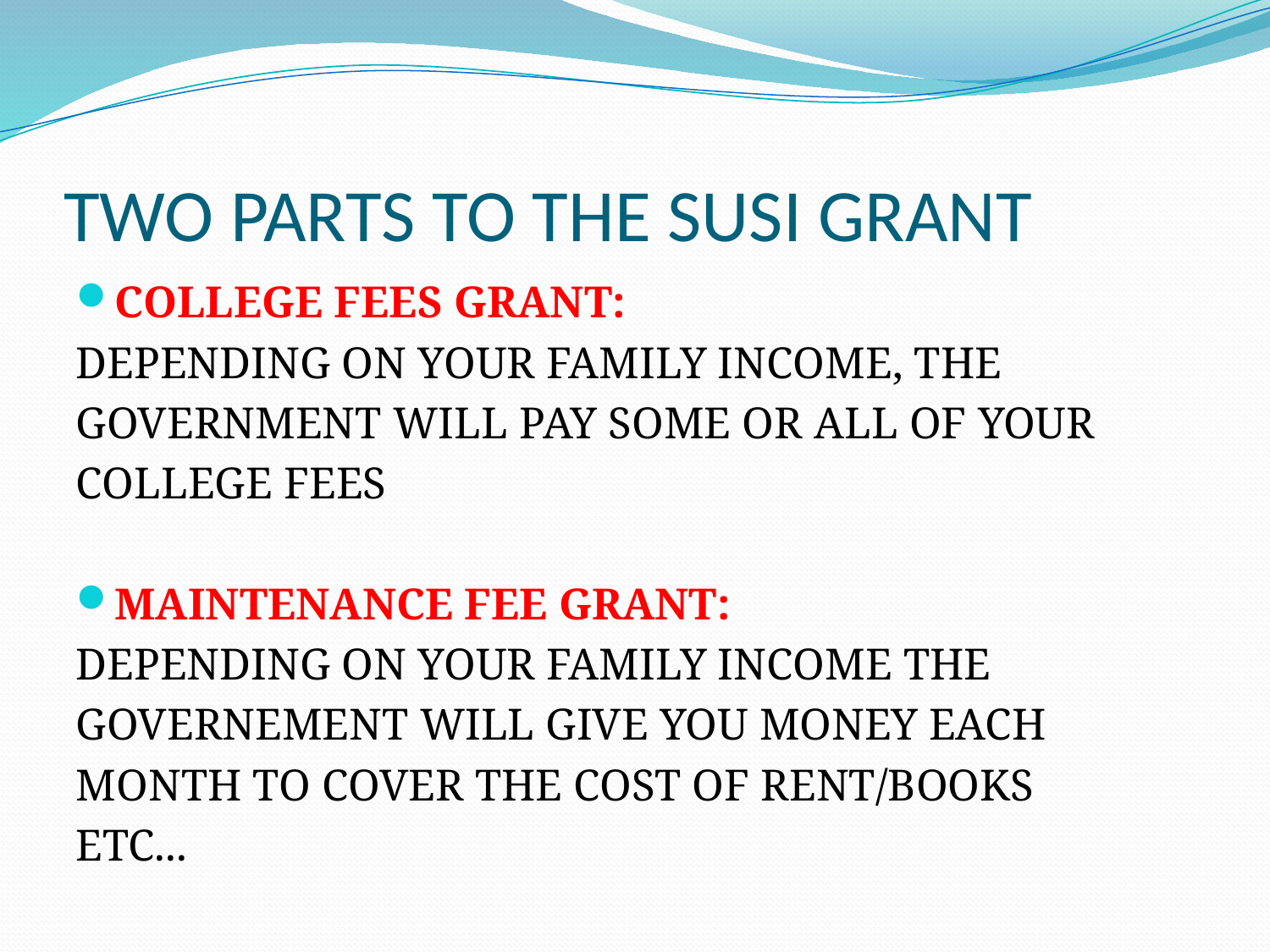

# TWO PARTS TO THE SUSI GRANT
COLLEGE FEES GRANT:
DEPENDING ON YOUR FAMILY INCOME, THE
GOVERNMENT WILL PAY SOME OR ALL OF YOUR
COLLEGE FEES

MAINTENANCE FEE GRANT:
DEPENDING ON YOUR FAMILY INCOME THE
GOVERNEMENT WILL GIVE YOU MONEY EACH
MONTH TO COVER THE COST OF RENT/BOOKS
ETC...